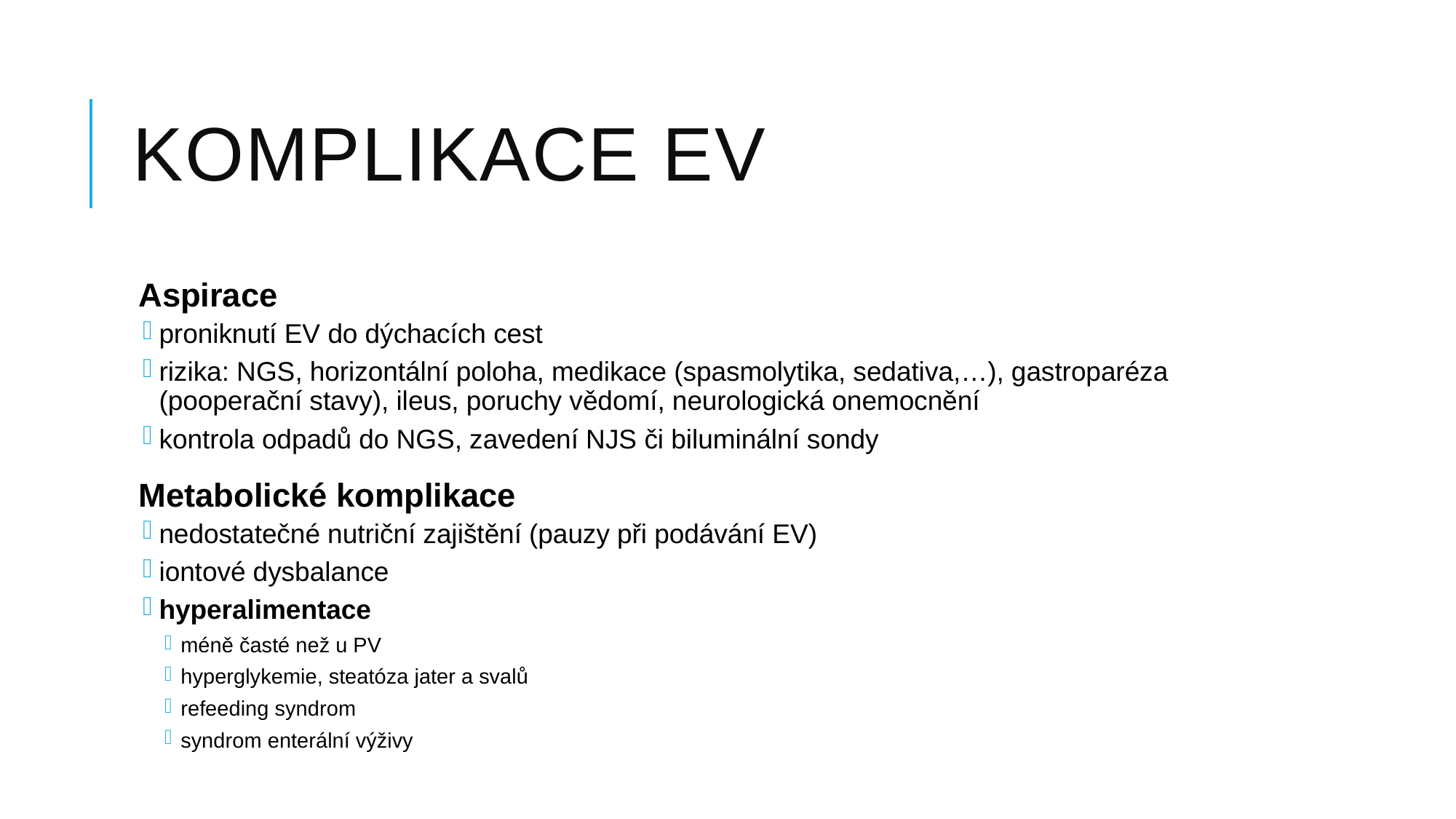

# Komplikace ev
Aspirace
proniknutí EV do dýchacích cest
rizika: NGS, horizontální poloha, medikace (spasmolytika, sedativa,…), gastroparéza (pooperační stavy), ileus, poruchy vědomí, neurologická onemocnění
kontrola odpadů do NGS, zavedení NJS či biluminální sondy
Metabolické komplikace
nedostatečné nutriční zajištění (pauzy při podávání EV)
iontové dysbalance
hyperalimentace
méně časté než u PV
hyperglykemie, steatóza jater a svalů
refeeding syndrom
syndrom enterální výživy